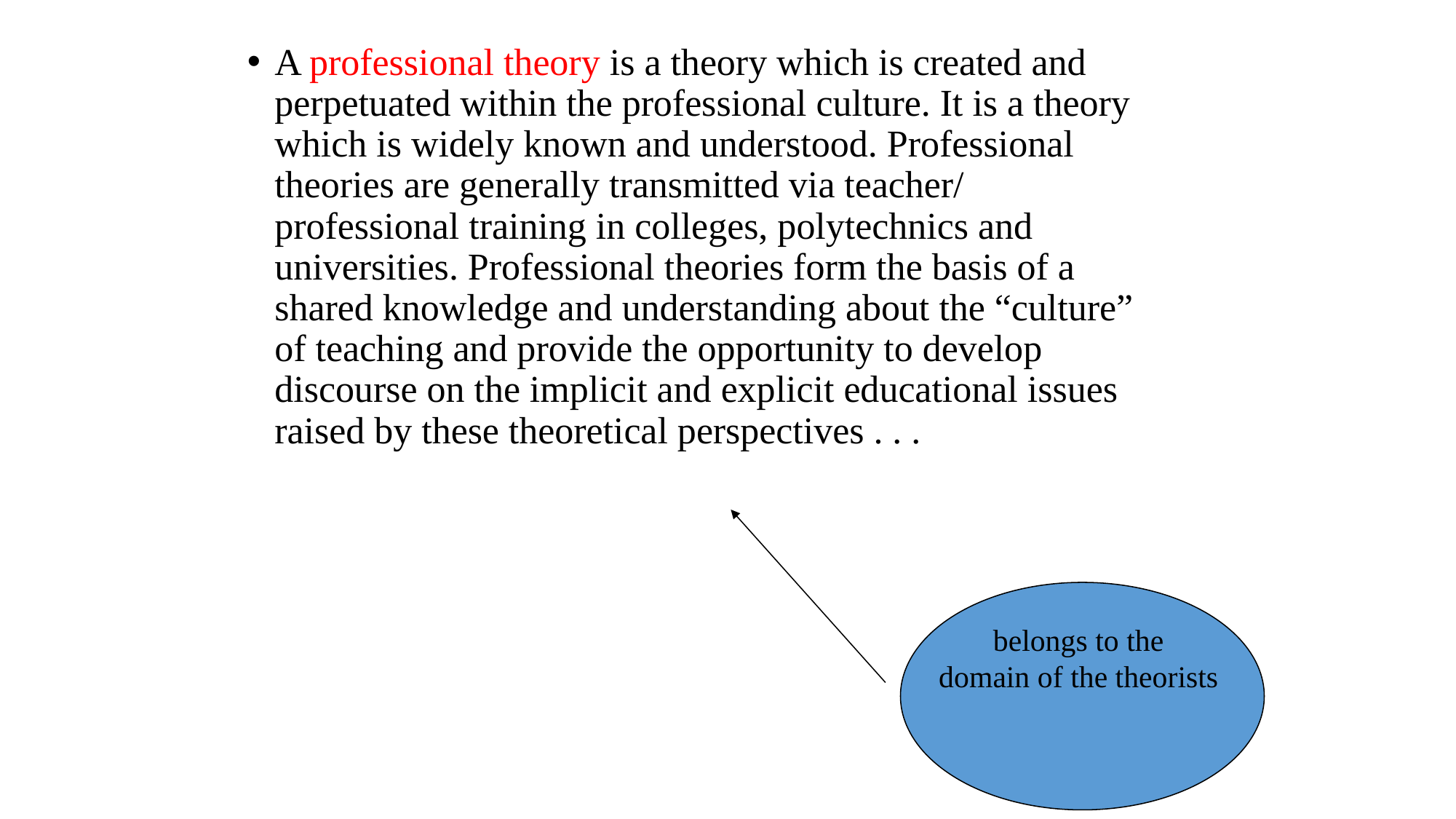

A professional theory is a theory which is created and perpetuated within the professional culture. It is a theory which is widely known and understood. Professional theories are generally transmitted via teacher/ professional training in colleges, polytechnics and universities. Professional theories form the basis of a shared knowledge and understanding about the “culture” of teaching and provide the opportunity to develop discourse on the implicit and explicit educational issues raised by these theoretical perspectives . . .

#
belongs to the
domain of the theorists